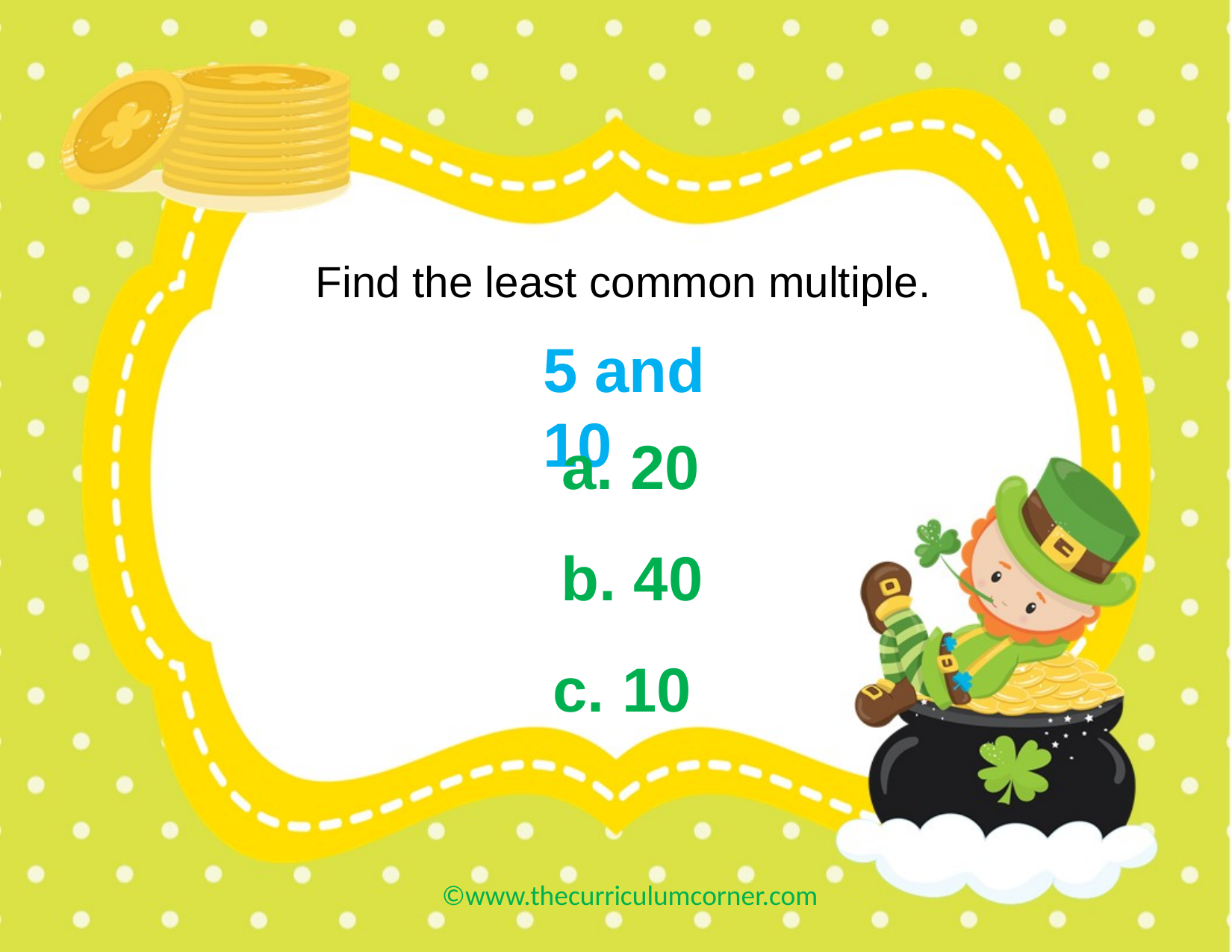

Find the least common multiple.
5 and 10
a. 20
b. 40
c. 10
©www.thecurriculumcorner.com